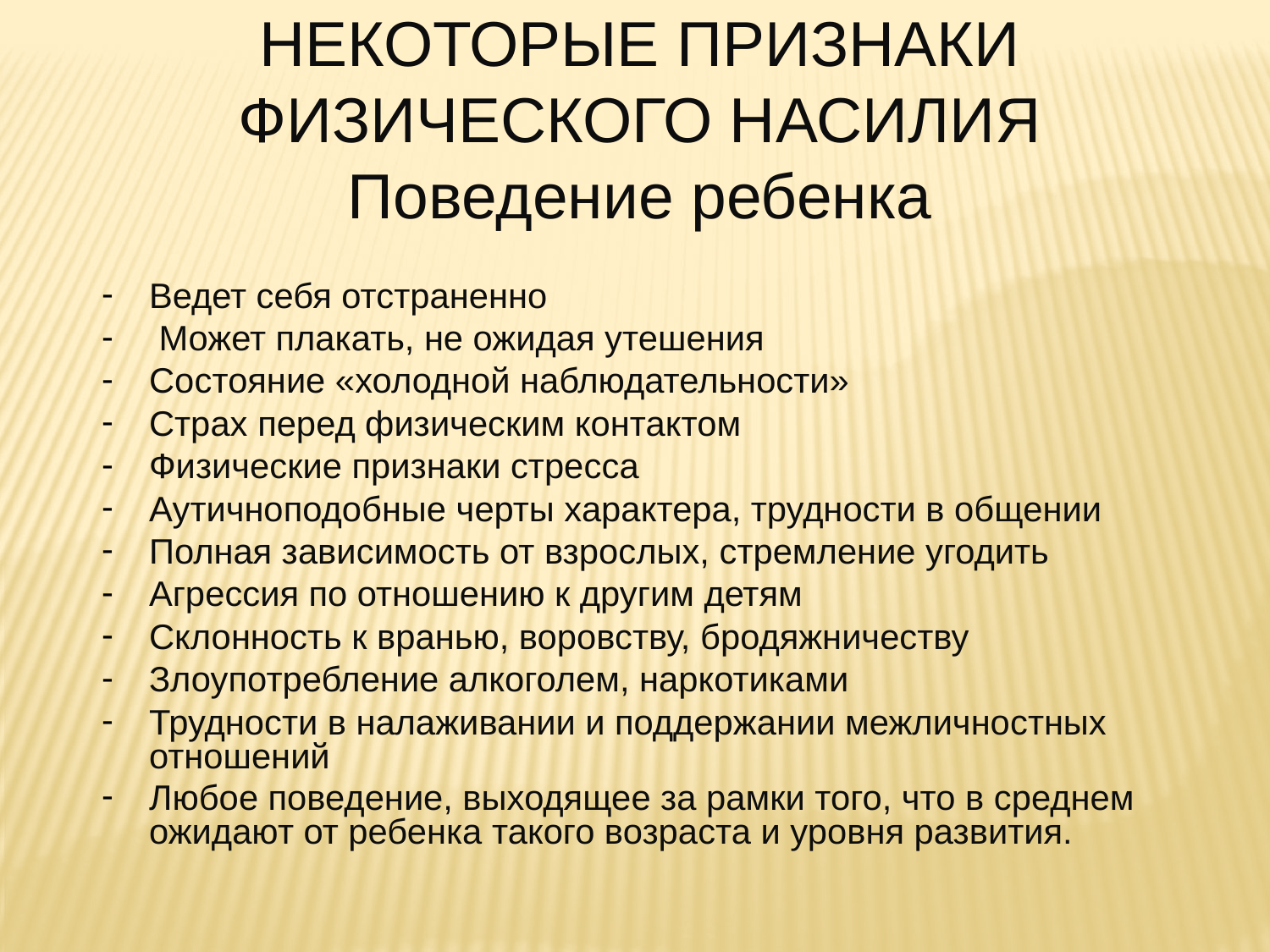

НЕКОТОРЫЕ ПРИЗНАКИ ФИЗИЧЕСКОГО НАСИЛИЯ
Поведение ребенка
Ведет себя отстраненно
 Может плакать, не ожидая утешения
Состояние «холодной наблюдательности»
Страх перед физическим контактом
Физические признаки стресса
Аутичноподобные черты характера, трудности в общении
Полная зависимость от взрослых, стремление угодить
Агрессия по отношению к другим детям
Склонность к вранью, воровству, бродяжничеству
Злоупотребление алкоголем, наркотиками
Трудности в налаживании и поддержании межличностных отношений
Любое поведение, выходящее за рамки того, что в среднем ожидают от ребенка такого возраста и уровня развития.